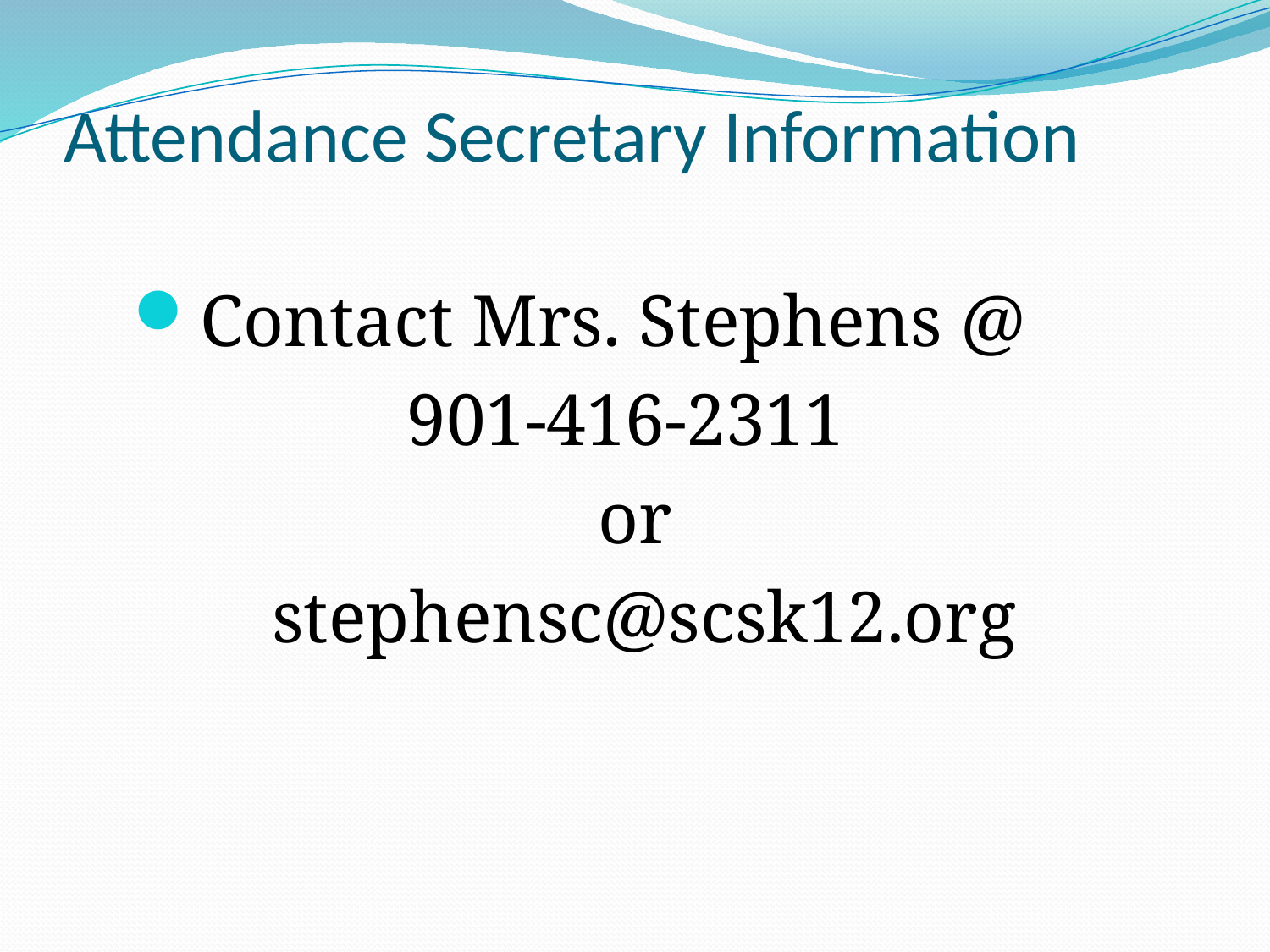

# Attendance Secretary Information

Contact Mrs. Stephens @
901-416-2311
or
 stephensc@scsk12.org